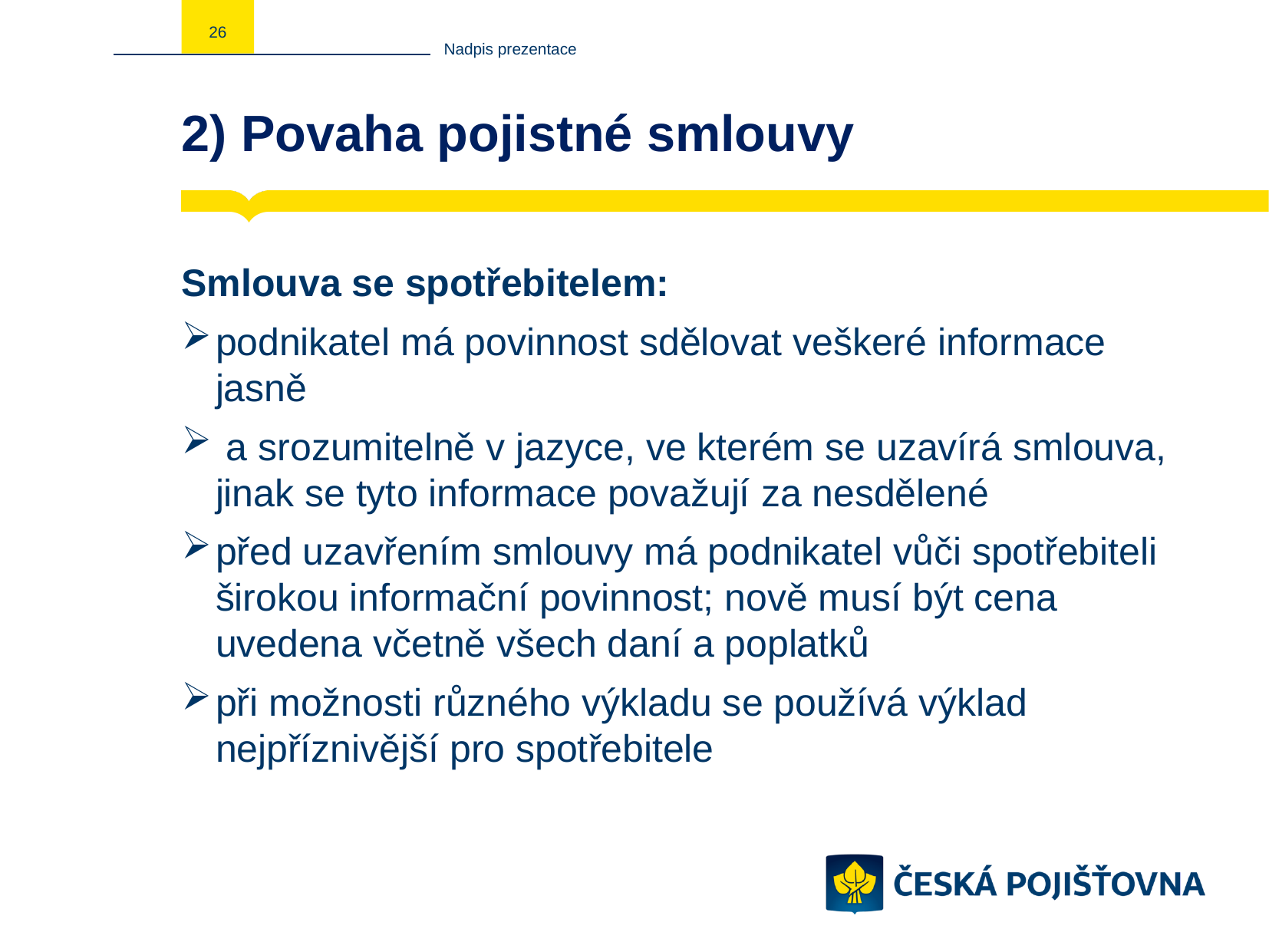

26
Nadpis prezentace
# 2) Povaha pojistné smlouvy
Smlouva se spotřebitelem:
podnikatel má povinnost sdělovat veškeré informace jasně
 a srozumitelně v jazyce, ve kterém se uzavírá smlouva, jinak se tyto informace považují za nesdělené
před uzavřením smlouvy má podnikatel vůči spotřebiteli širokou informační povinnost; nově musí být cena uvedena včetně všech daní a poplatků
při možnosti různého výkladu se používá výklad nejpříznivější pro spotřebitele